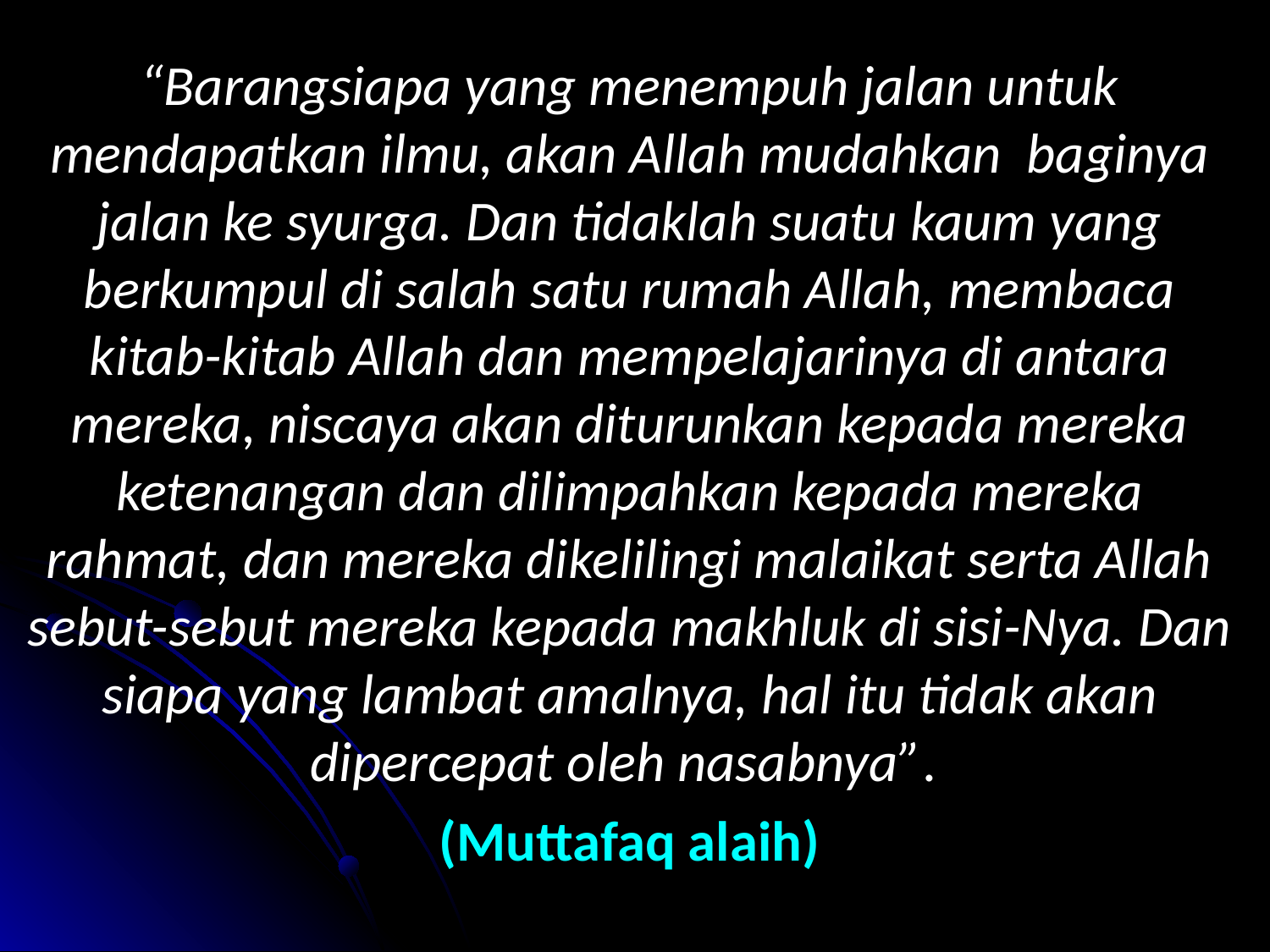

“Barangsiapa yang menempuh jalan untuk mendapatkan ilmu, akan Allah mudahkan  baginya jalan ke syurga. Dan tidaklah suatu kaum yang berkumpul di salah satu rumah Allah, membaca kitab-kitab Allah dan mempelajarinya di antara mereka, niscaya akan diturunkan kepada mereka ketenangan dan dilimpahkan kepada mereka rahmat, dan mereka dikelilingi malaikat serta Allah sebut-sebut mereka kepada makhluk di sisi-Nya. Dan siapa yang lambat amalnya, hal itu tidak akan dipercepat oleh nasabnya”.
(Muttafaq alaih)